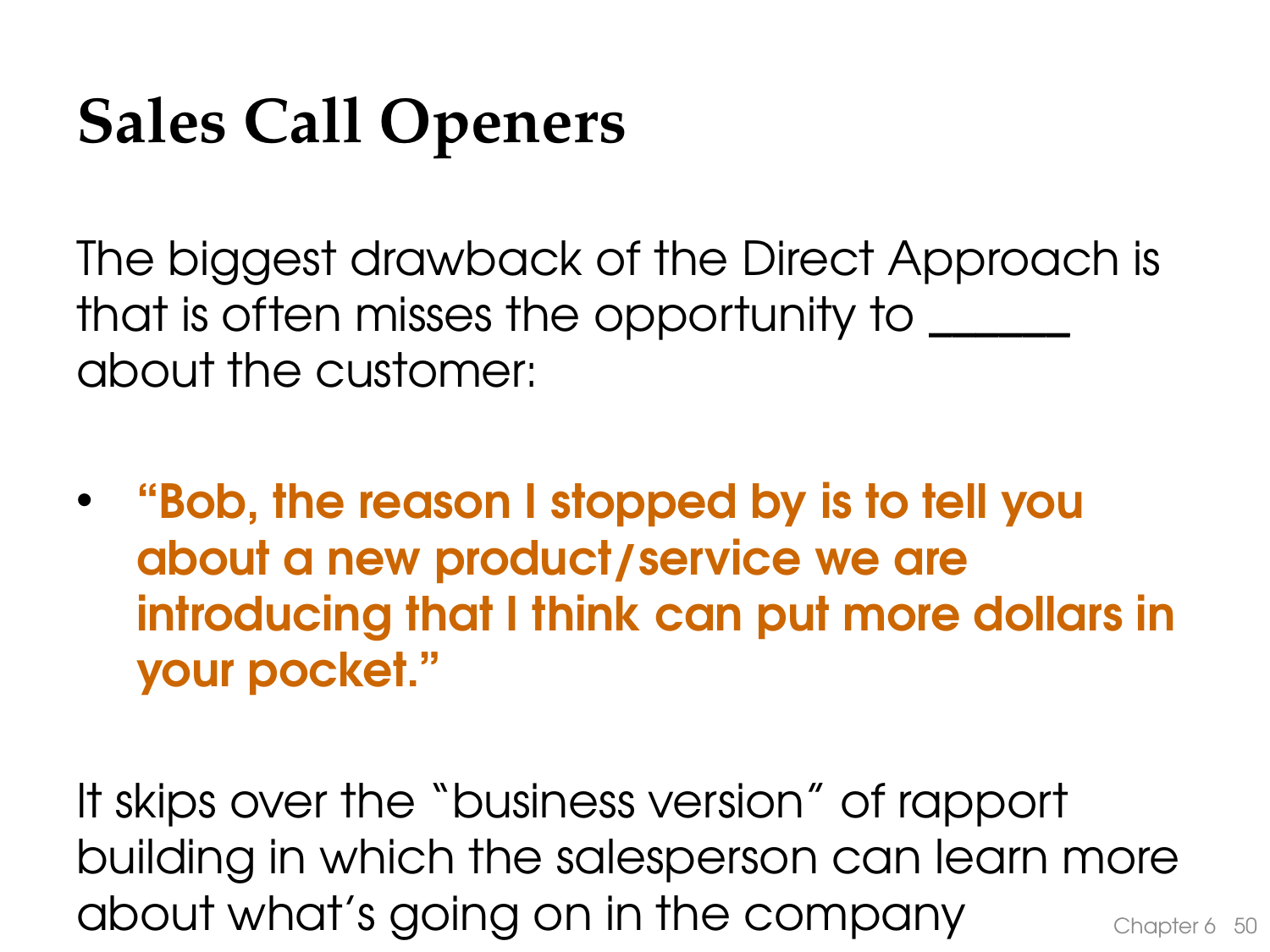

# Sales Call Openers
The biggest drawback of the Direct Approach is that is often misses the opportunity to ______ about the customer:

“Bob, the reason I stopped by is to tell you about a new product/service we are introducing that I think can put more dollars in your pocket.”

It skips over the “business version” of rapport building in which the salesperson can learn more about what’s going on in the company